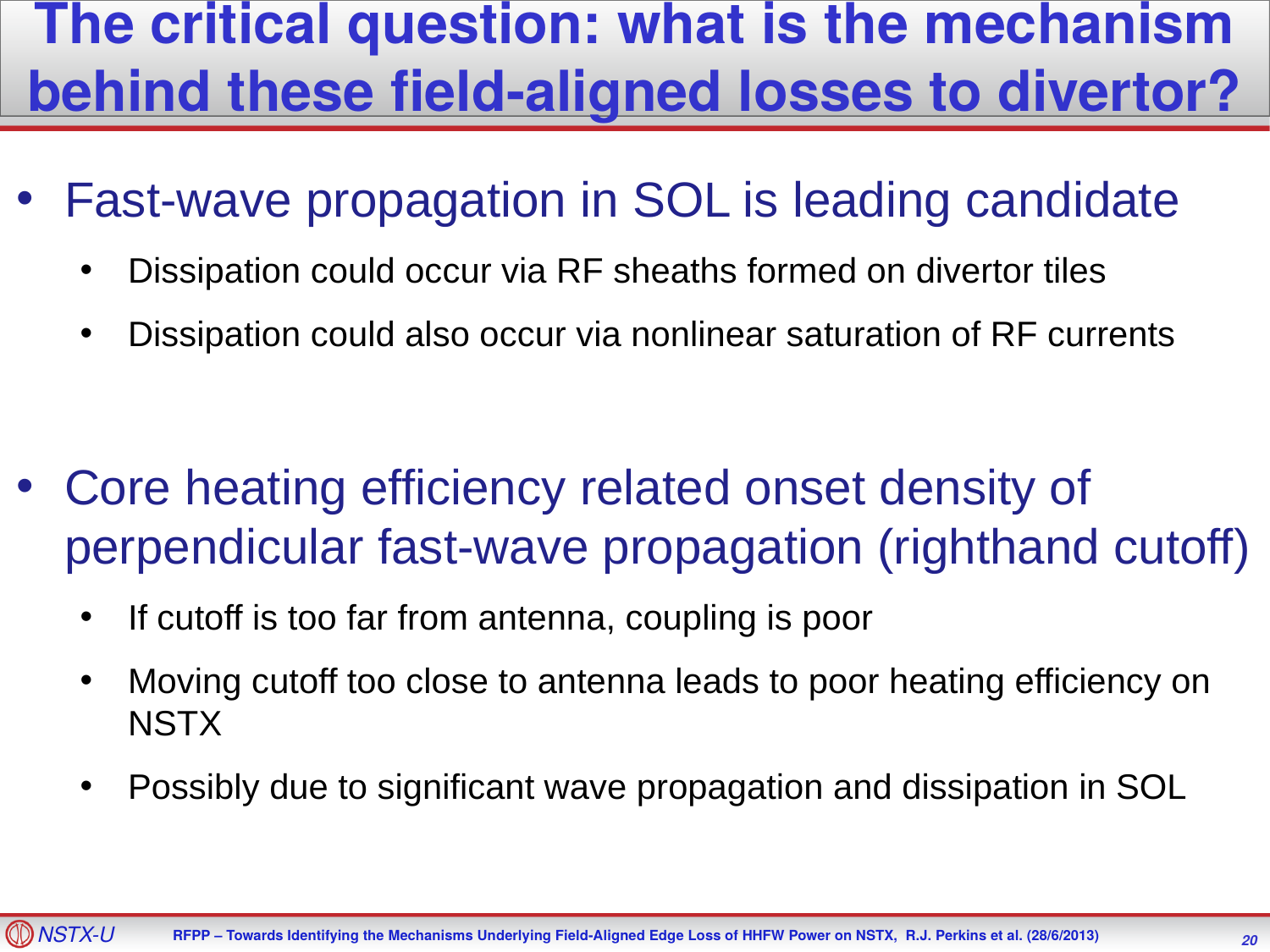

The critical question: what is the mechanism behind these field-aligned losses to divertor?
Fast-wave propagation in SOL is leading candidate
Dissipation could occur via RF sheaths formed on divertor tiles
Dissipation could also occur via nonlinear saturation of RF currents

Core heating efficiency related onset density of perpendicular fast-wave propagation (righthand cutoff)
If cutoff is too far from antenna, coupling is poor
Moving cutoff too close to antenna leads to poor heating efficiency on NSTX
Possibly due to significant wave propagation and dissipation in SOL

20